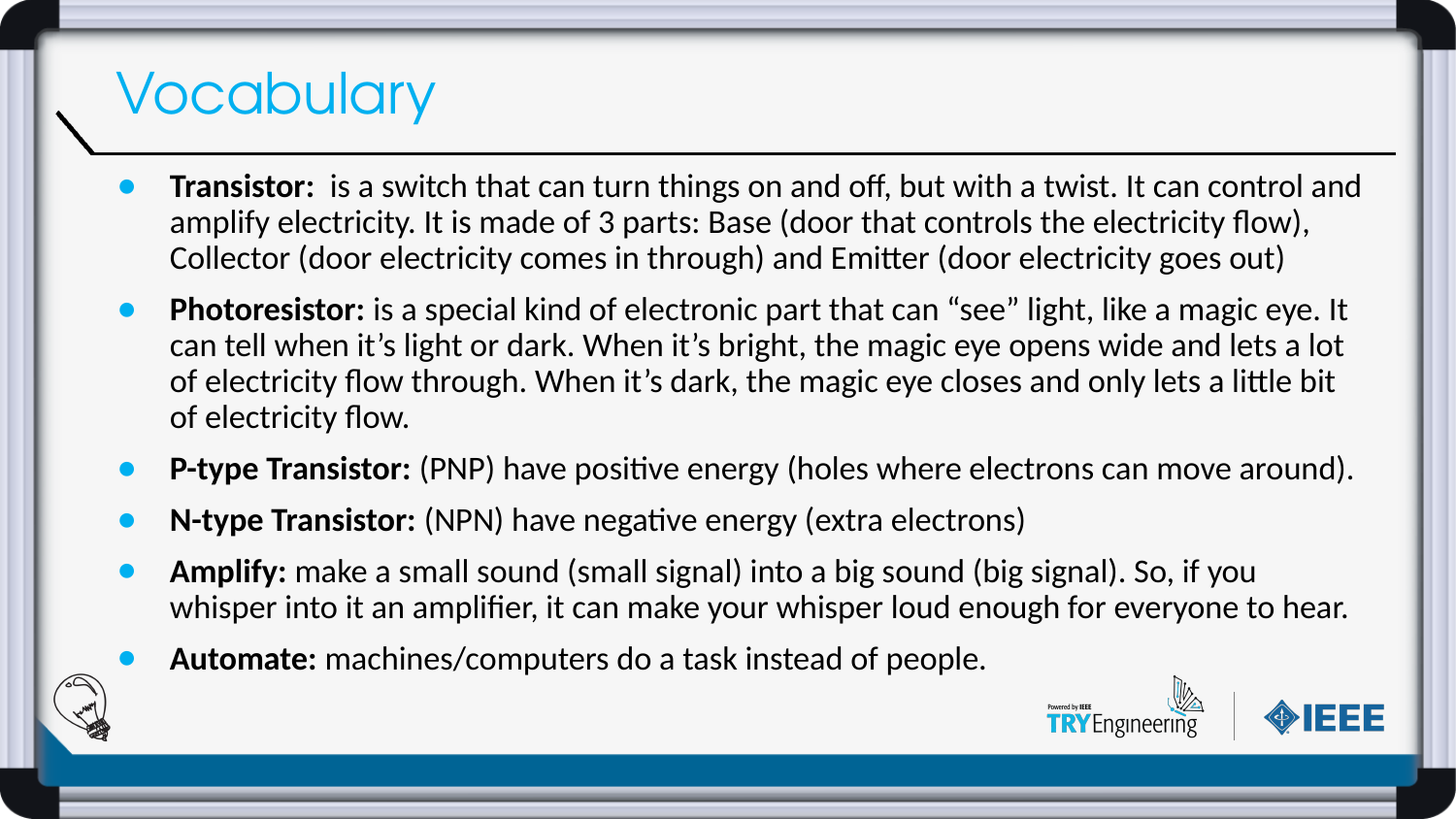

# Vocabulary
Transistor:  is a switch that can turn things on and off, but with a twist. It can control and amplify electricity. It is made of 3 parts: Base (door that controls the electricity flow), Collector (door electricity comes in through) and Emitter (door electricity goes out)
Photoresistor: is a special kind of electronic part that can “see” light, like a magic eye. It can tell when it’s light or dark. When it’s bright, the magic eye opens wide and lets a lot of electricity flow through. When it’s dark, the magic eye closes and only lets a little bit of electricity flow.
P-type Transistor: (PNP) have positive energy (holes where electrons can move around).
N-type Transistor: (NPN) have negative energy (extra electrons)
Amplify: make a small sound (small signal) into a big sound (big signal). So, if you whisper into it an amplifier, it can make your whisper loud enough for everyone to hear.
Automate: machines/computers do a task instead of people.